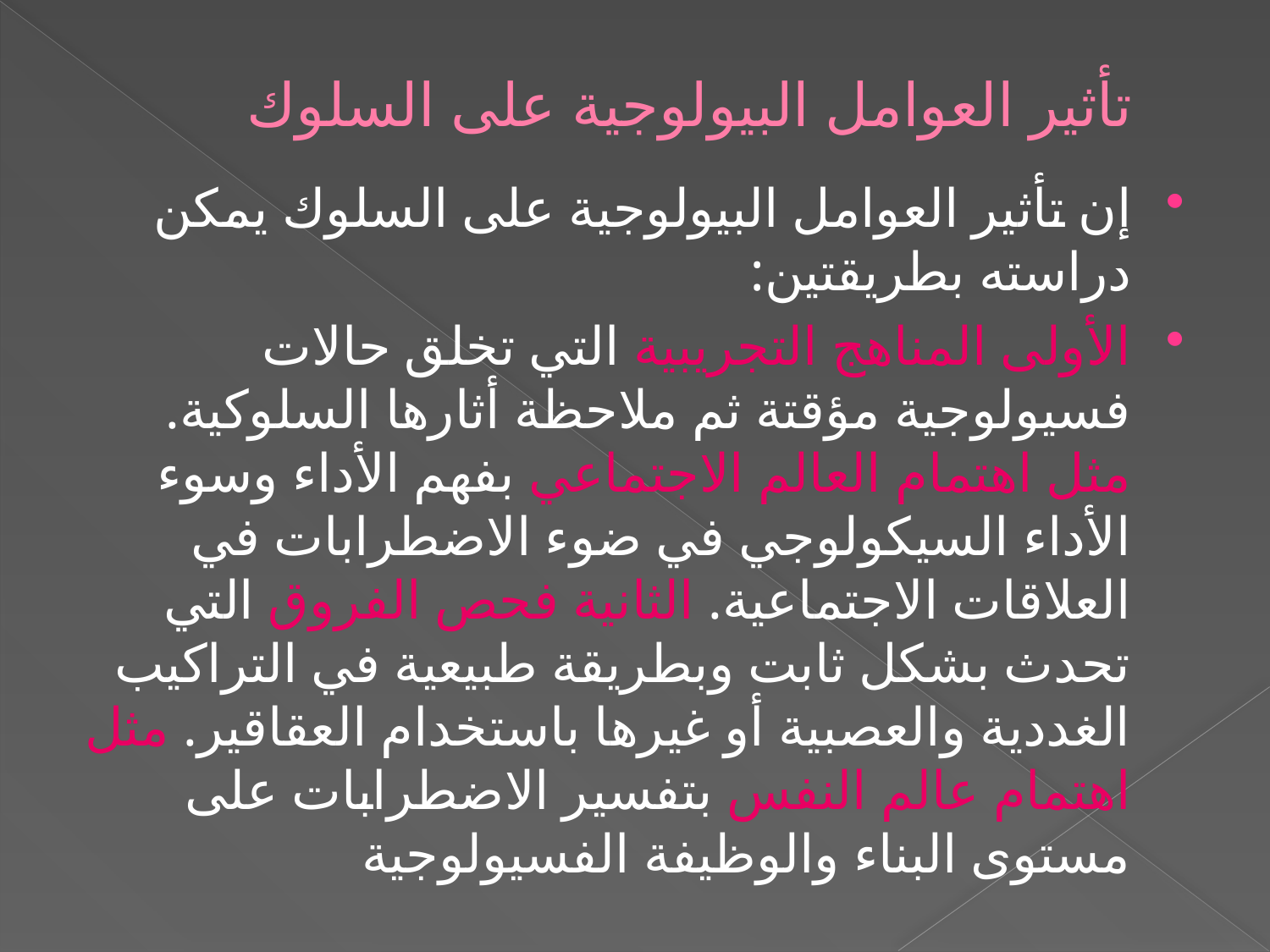

# تأثير العوامل البيولوجية على السلوك
إن تأثير العوامل البيولوجية على السلوك يمكن دراسته بطريقتين:
الأولى المناهج التجريبية التي تخلق حالات فسيولوجية مؤقتة ثم ملاحظة أثارها السلوكية. مثل اهتمام العالم الاجتماعي بفهم الأداء وسوء الأداء السيكولوجي في ضوء الاضطرابات في العلاقات الاجتماعية. الثانية فحص الفروق التي تحدث بشكل ثابت وبطريقة طبيعية في التراكيب الغددية والعصبية أو غيرها باستخدام العقاقير. مثل اهتمام عالم النفس بتفسير الاضطرابات على مستوى البناء والوظيفة الفسيولوجية